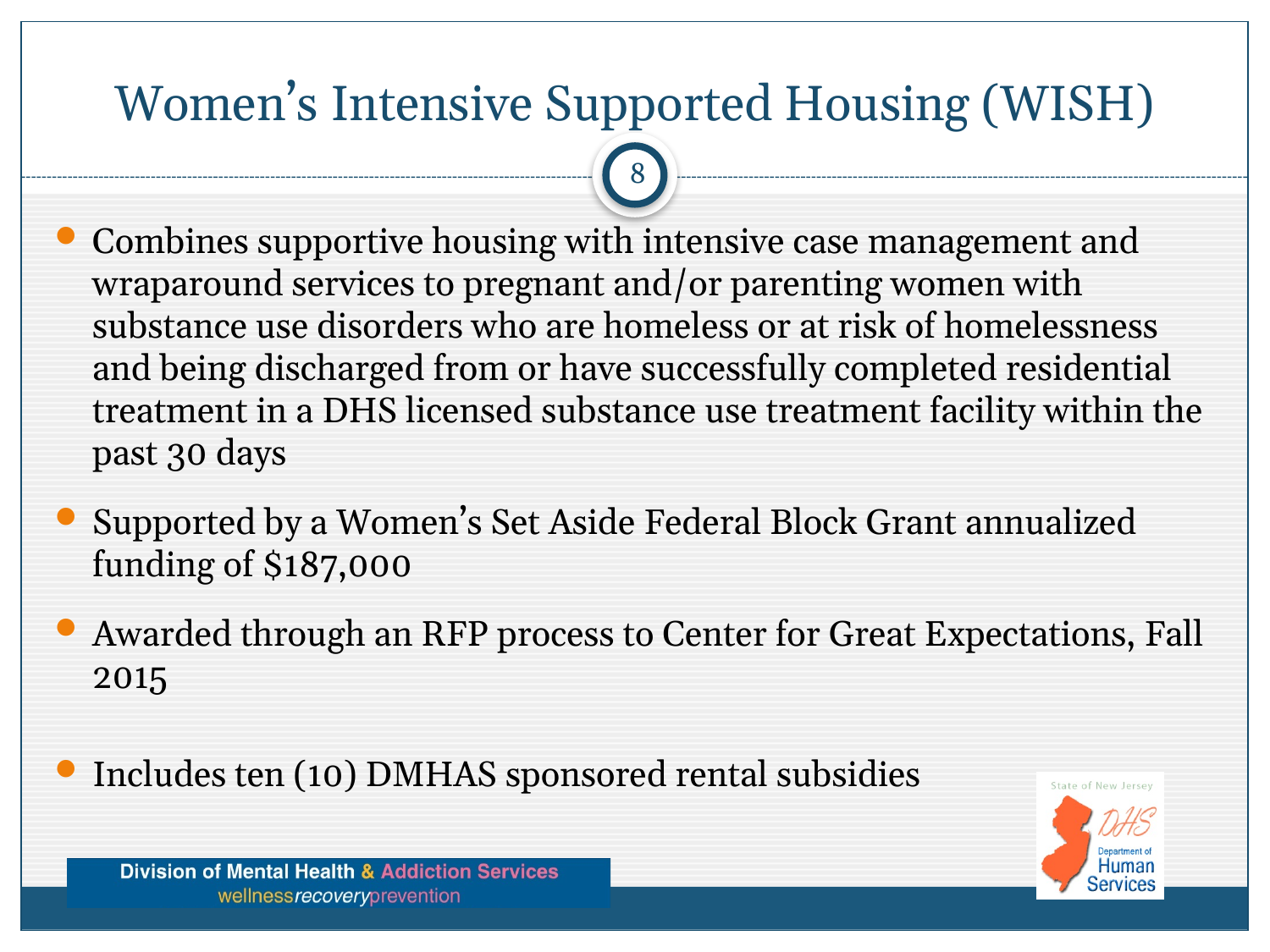

# Women’s Intensive Supported Housing (WISH)
8
Combines supportive housing with intensive case management and wraparound services to pregnant and/or parenting women with substance use disorders who are homeless or at risk of homelessness and being discharged from or have successfully completed residential treatment in a DHS licensed substance use treatment facility within the past 30 days

Supported by a Women’s Set Aside Federal Block Grant annualized funding of $187,000

Awarded through an RFP process to Center for Great Expectations, Fall 2015

Includes ten (10) DMHAS sponsored rental subsidies